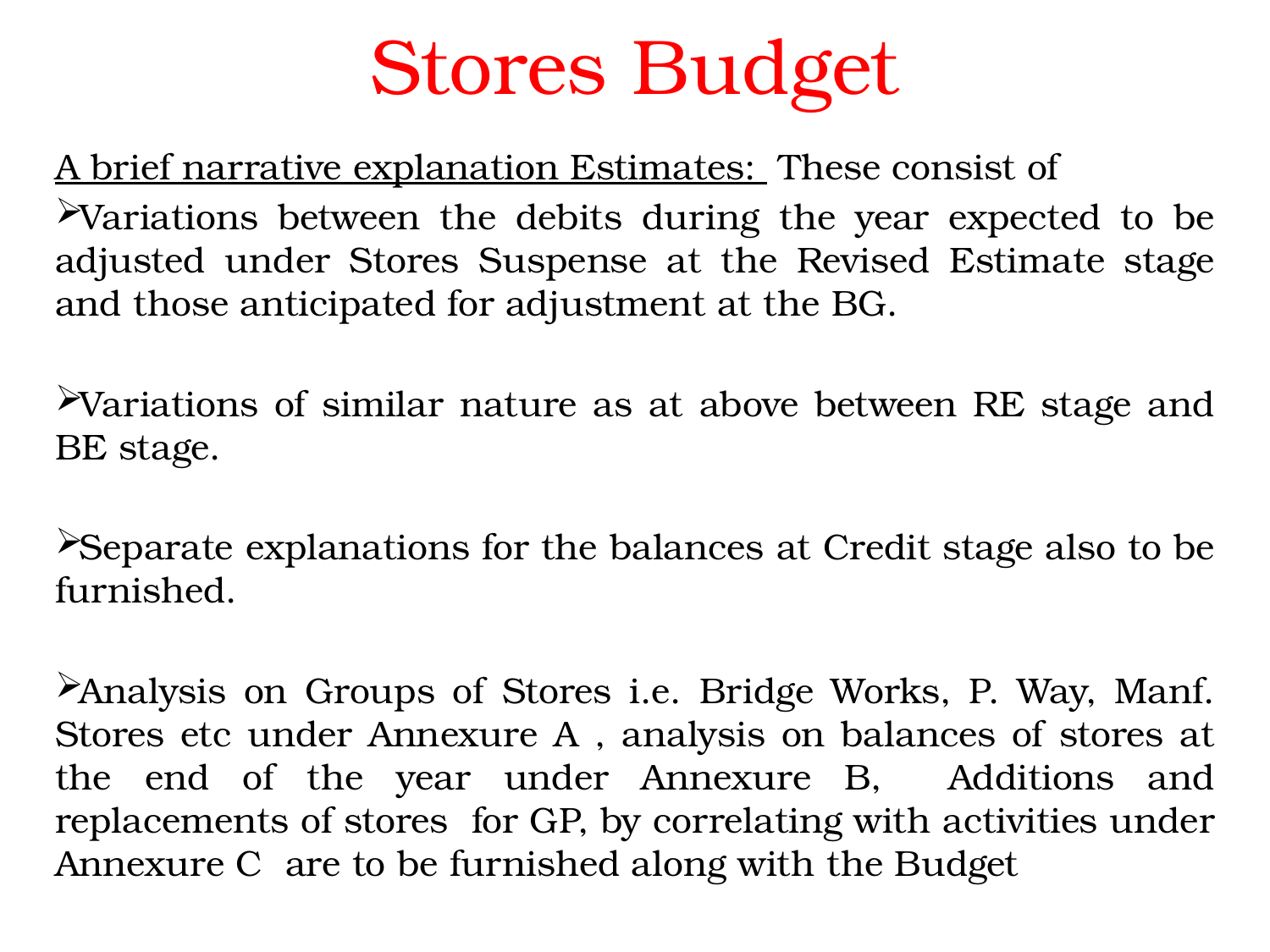

# Stores Budget
A brief narrative explanation Estimates:  These consist of
Variations between the debits during the year expected to be adjusted under Stores Suspense at the Revised Estimate stage and those anticipated for adjustment at the BG.

Variations of similar nature as at above between RE stage and BE stage.

Separate explanations for the balances at Credit stage also to be furnished.

Analysis on Groups of Stores i.e. Bridge Works, P. Way, Manf. Stores etc under Annexure A , analysis on balances of stores at the end of the year under Annexure B,  Additions and replacements of stores  for GP, by correlating with activities under Annexure C  are to be furnished along with the Budget